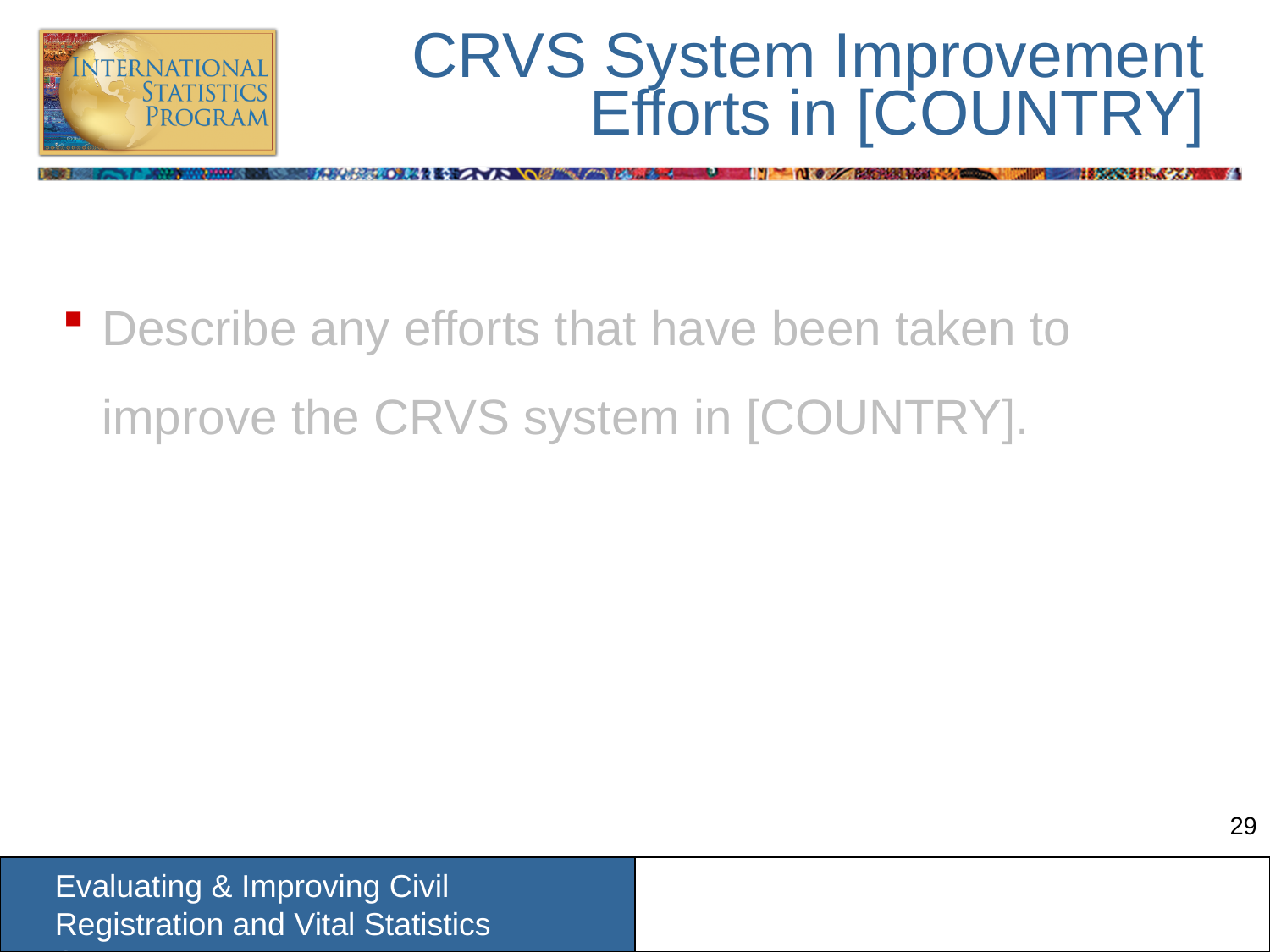

# CRVS System Improvement Efforts in [COUNTRY]

Describe any efforts that have been taken to improve the CRVS system in [COUNTRY].